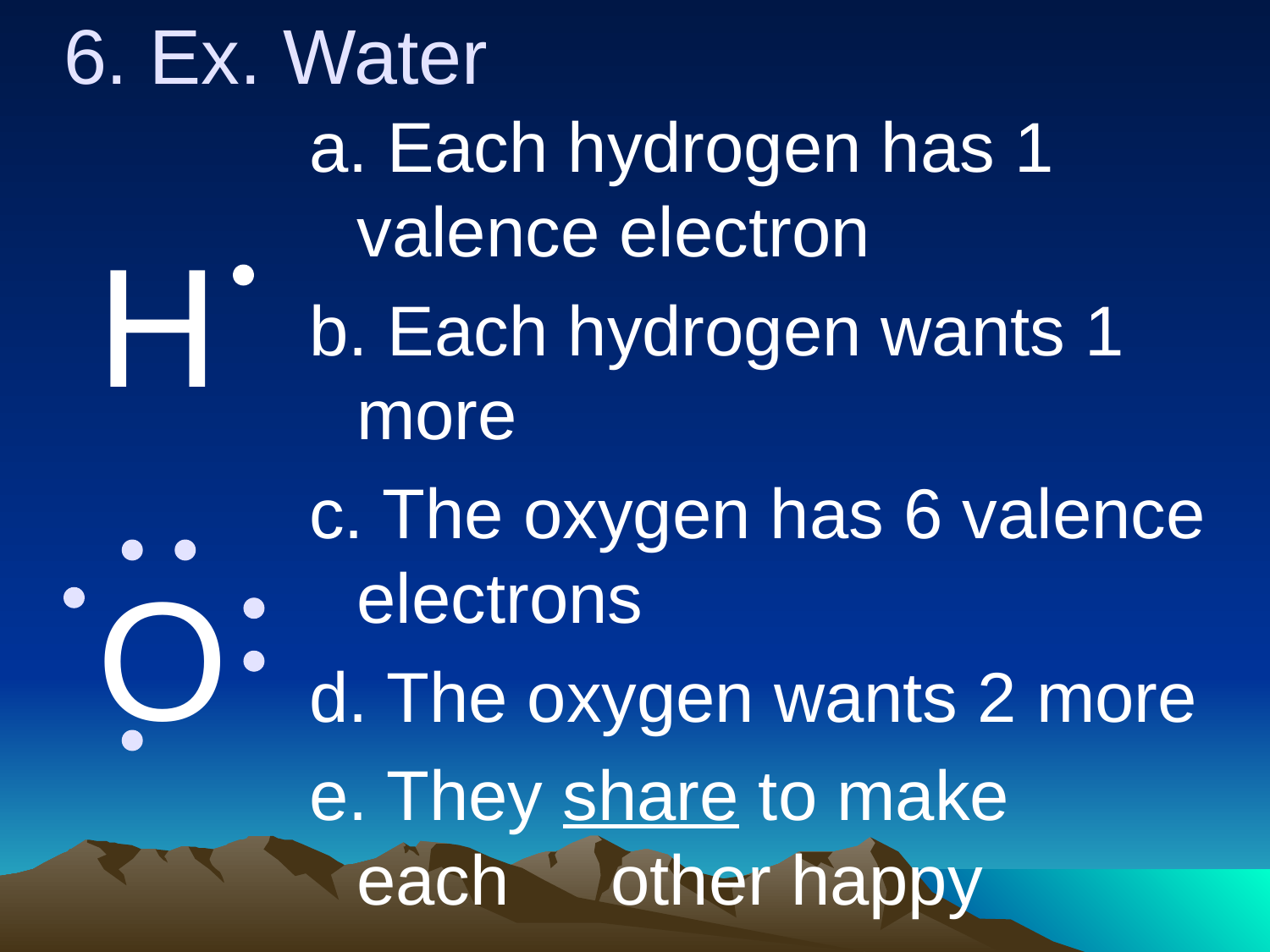

# 6. Ex. Water
a. Each hydrogen has 1 	valence electron
b. Each hydrogen wants 1 	more
c. The oxygen has 6 valence 	electrons
d. The oxygen wants 2 more
e. They share to make 	each 	other happy
H

O